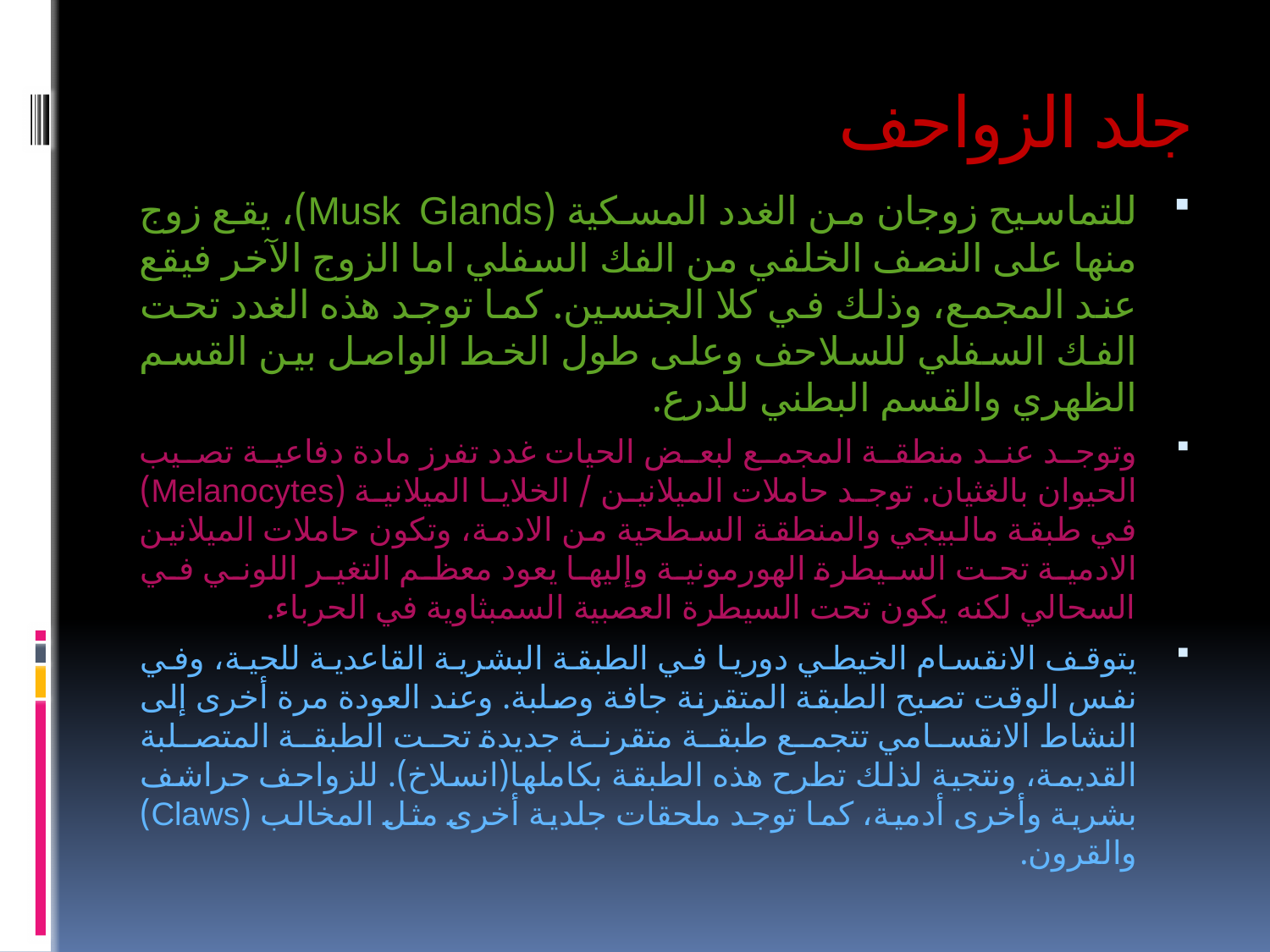

# جلد الزواحف
للتماسيح زوجان من الغدد المسكية (Musk Glands)، يقع زوج منها على النصف الخلفي من الفك السفلي اما الزوج الآخر فيقع عند المجمع، وذلك في كلا الجنسين. كما توجد هذه الغدد تحت الفك السفلي للسلاحف وعلى طول الخط الواصل بين القسم الظهري والقسم البطني للدرع.
وتوجد عند منطقة المجمع لبعض الحيات غدد تفرز مادة دفاعية تصيب الحيوان بالغثيان. توجد حاملات الميلانين / الخلايا الميلانية (Melanocytes) في طبقة مالبيجي والمنطقة السطحية من الادمة، وتكون حاملات الميلانين الادمية تحت السيطرة الهورمونية وإليها يعود معظم التغير اللوني في السحالي لكنه يكون تحت السيطرة العصبية السمبثاوية في الحرباء.
يتوقف الانقسام الخيطي دوريا في الطبقة البشرية القاعدية للحية، وفي نفس الوقت تصبح الطبقة المتقرنة جافة وصلبة. وعند العودة مرة أخرى إلى النشاط الانقسامي تتجمع طبقة متقرنة جديدة تحت الطبقة المتصلبة القديمة، ونتجية لذلك تطرح هذه الطبقة بكاملها(انسلاخ). للزواحف حراشف بشرية وأخرى أدمية، كما توجد ملحقات جلدية أخرى مثل المخالب (Claws) والقرون.